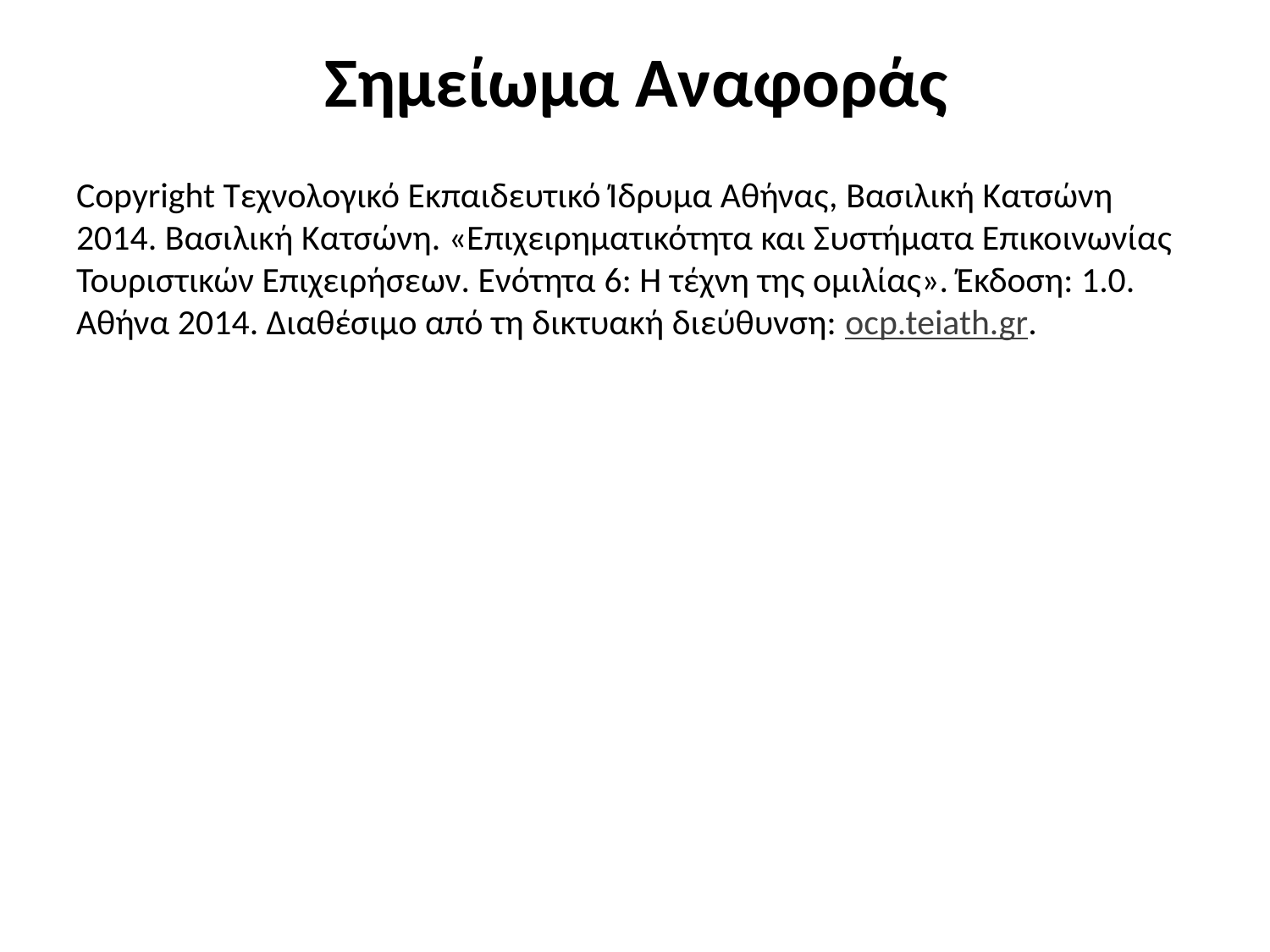

# Σημείωμα Αναφοράς
Copyright Τεχνολογικό Εκπαιδευτικό Ίδρυμα Αθήνας, Βασιλική Κατσώνη 2014. Βασιλική Κατσώνη. «Επιχειρηματικότητα και Συστήματα Επικοινωνίας Τουριστικών Επιχειρήσεων. Ενότητα 6: Η τέχνη της ομιλίας». Έκδοση: 1.0. Αθήνα 2014. Διαθέσιμο από τη δικτυακή διεύθυνση: ocp.teiath.gr.